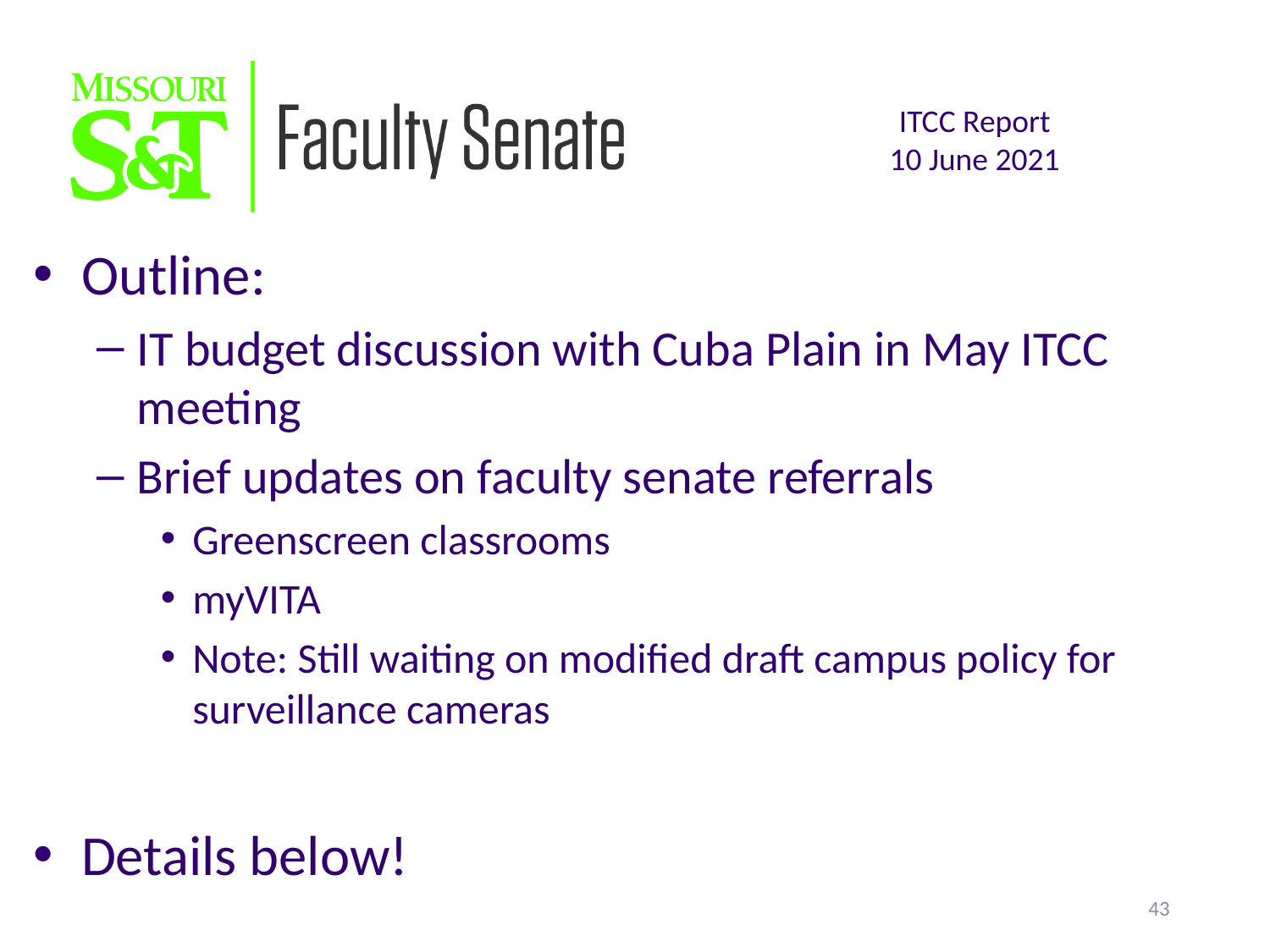

Outline:
IT budget discussion with Cuba Plain in May ITCC meeting
Brief updates on faculty senate referrals
Greenscreen classrooms
myVITA
Note: Still waiting on modified draft campus policy for surveillance cameras

Details below!
43